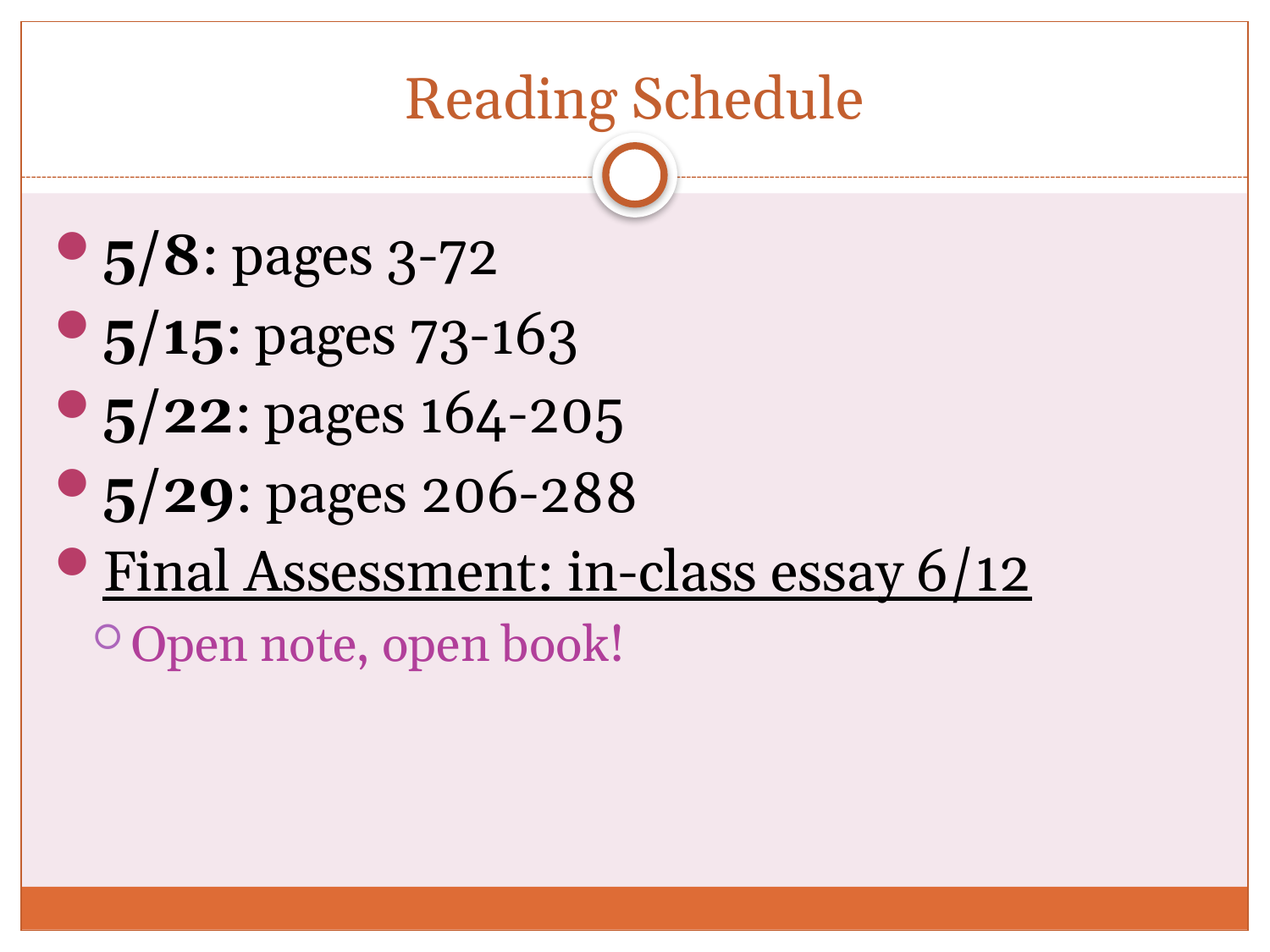

# Reading Schedule
5/8: pages 3-72
5/15: pages 73-163
5/22: pages 164-205
5/29: pages 206-288
Final Assessment: in-class essay 6/12
Open note, open book!